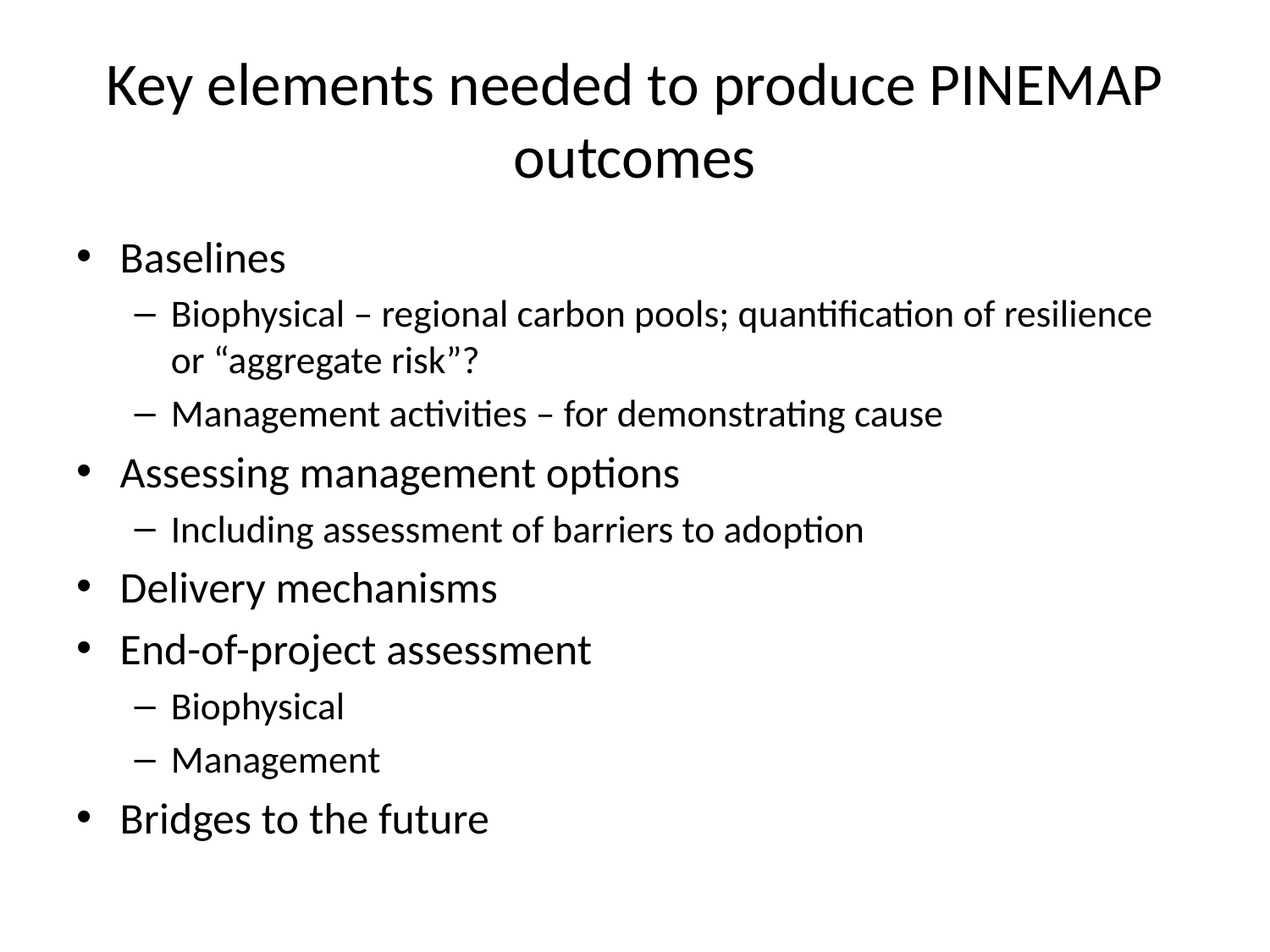

# Key elements needed to produce PINEMAP outcomes
Baselines
Biophysical – regional carbon pools; quantification of resilience or “aggregate risk”?
Management activities – for demonstrating cause
Assessing management options
Including assessment of barriers to adoption
Delivery mechanisms
End-of-project assessment
Biophysical
Management
Bridges to the future